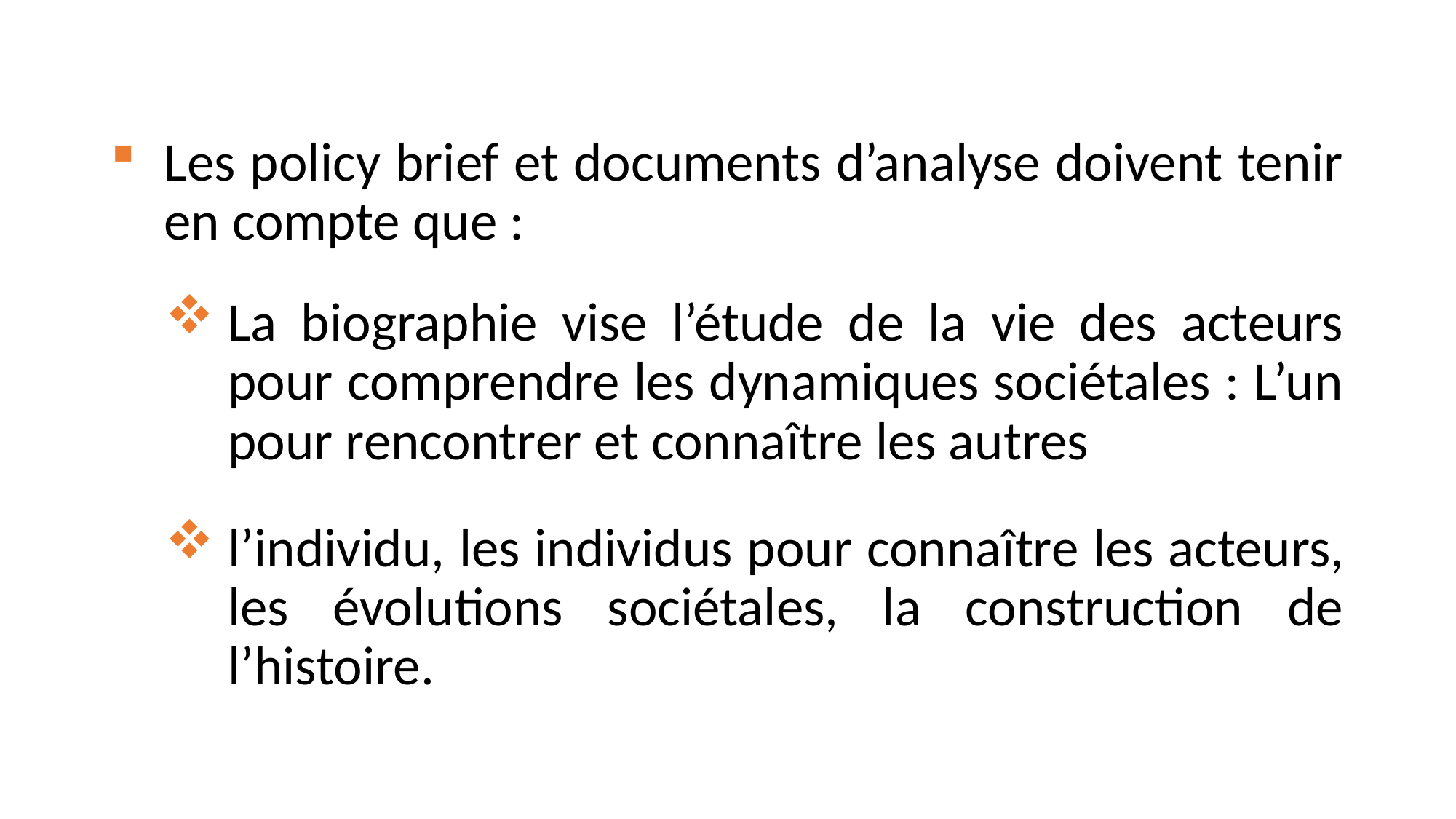

Les policy brief et documents d’analyse doivent tenir en compte que :

La biographie vise l’étude de la vie des acteurs pour comprendre les dynamiques sociétales : L’un pour rencontrer et connaître les autres

l’individu, les individus pour connaître les acteurs, les évolutions sociétales, la construction de l’histoire.